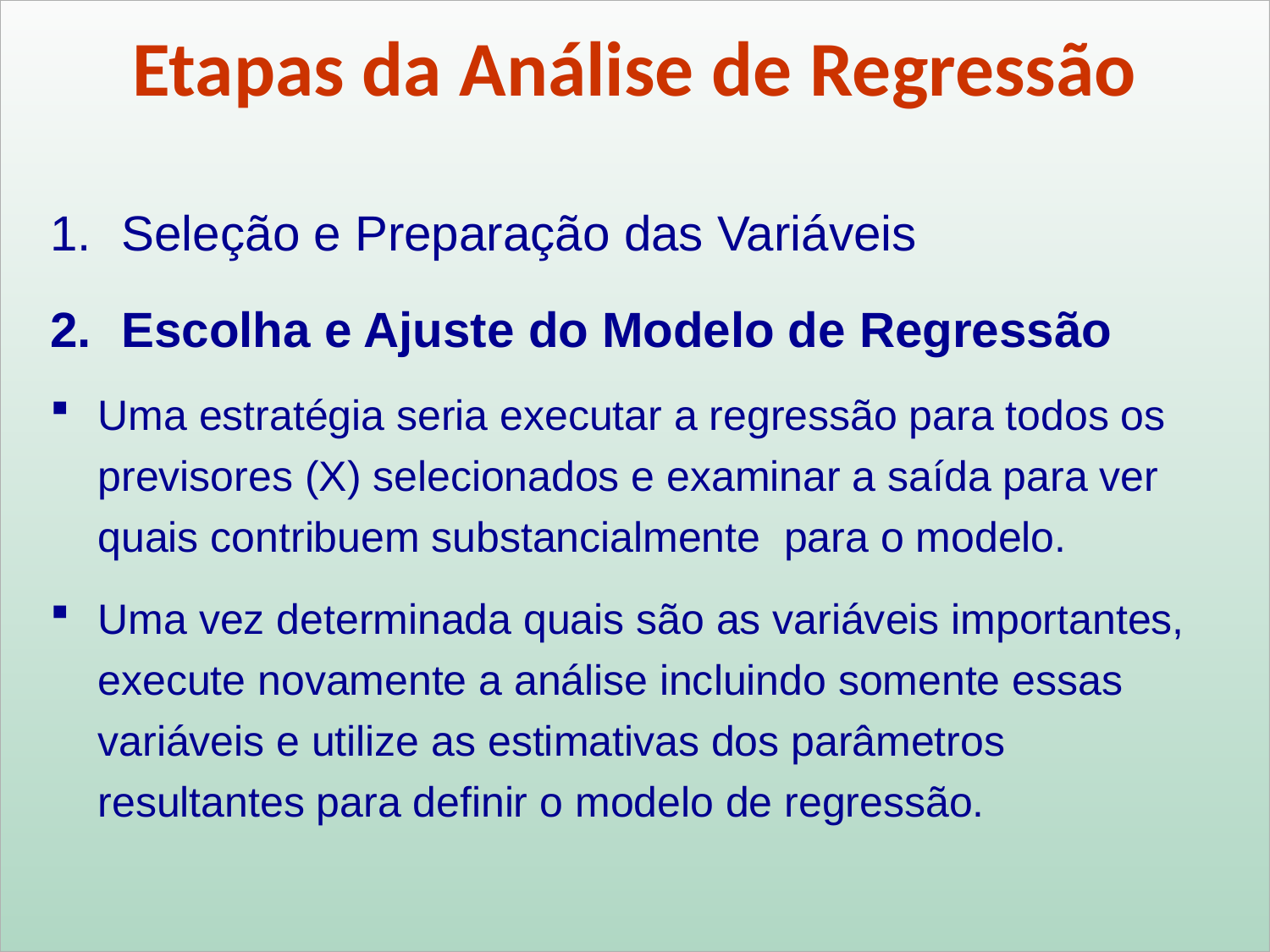

Etapas da Análise de Regressão
Seleção e Preparação das Variáveis
Escolha e Ajuste do Modelo de Regressão
Uma estratégia seria executar a regressão para todos os previsores (X) selecionados e examinar a saída para ver quais contribuem substancialmente  para o modelo.
Uma vez determinada quais são as variáveis importantes, execute novamente a análise incluindo somente essas variáveis e utilize as estimativas dos parâmetros resultantes para definir o modelo de regressão.